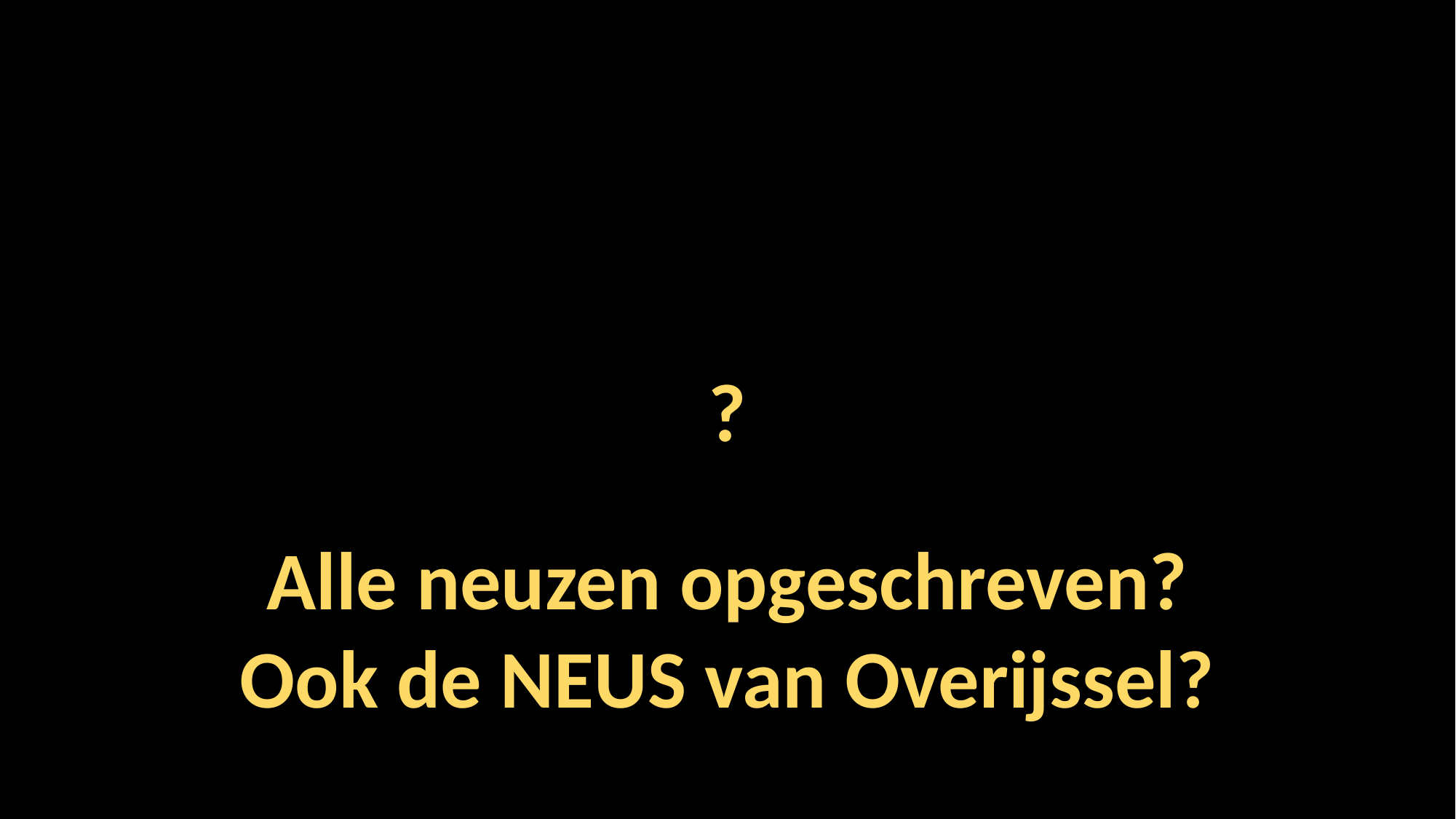

?
Alle neuzen opgeschreven?
Ook de NEUS van Overijssel?